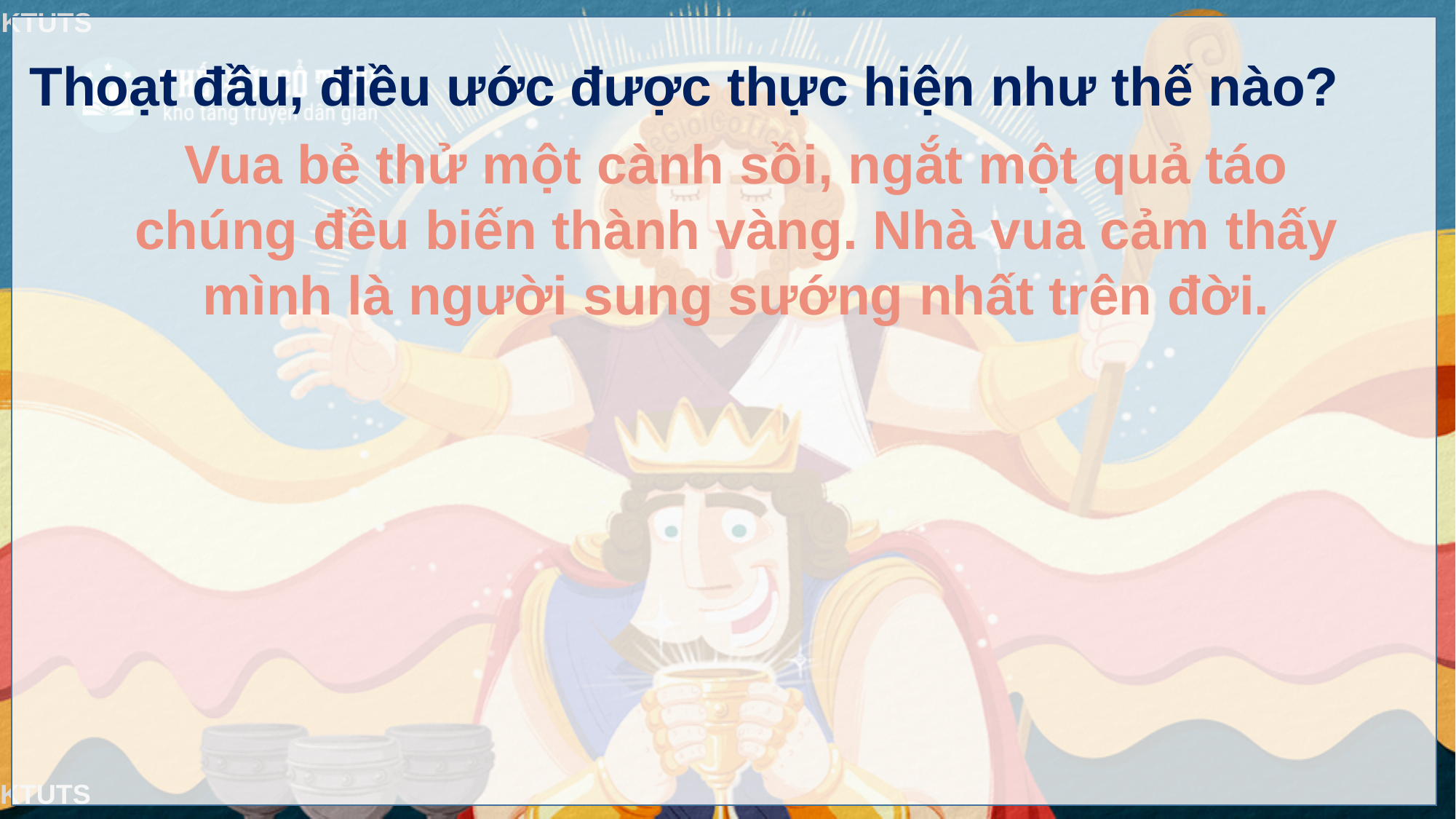

Thoạt đầu, điều ước được thực hiện như thế nào?
Vua bẻ thử một cành sồi, ngắt một quả táo chúng đều biến thành vàng. Nhà vua cảm thấy mình là người sung sướng nhất trên đời.